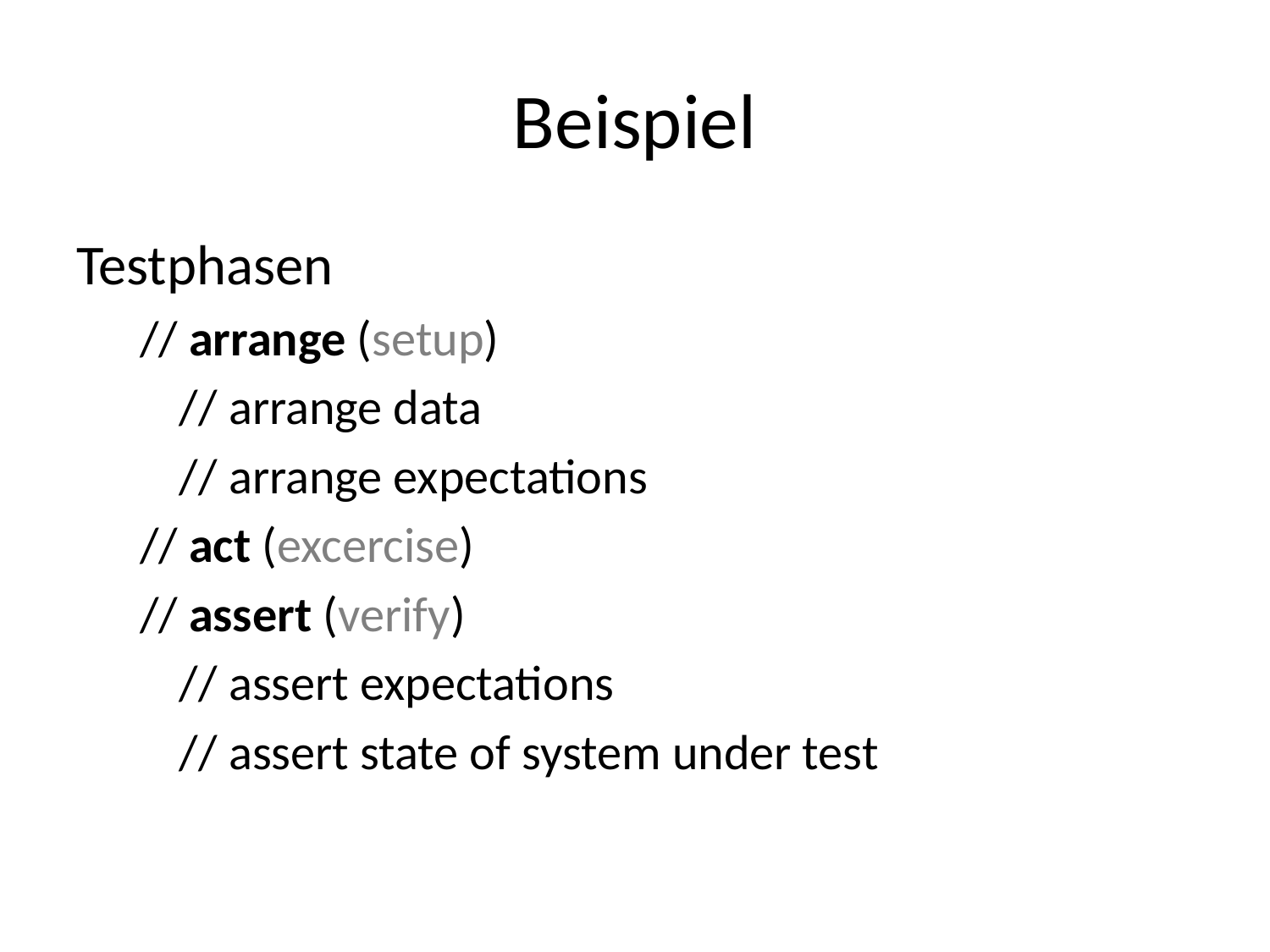

# Beispiel
Testphasen
// arrange (setup)
	// arrange data
	// arrange expectations
// act (excercise)
// assert (verify)
	// assert expectations
	// assert state of system under test